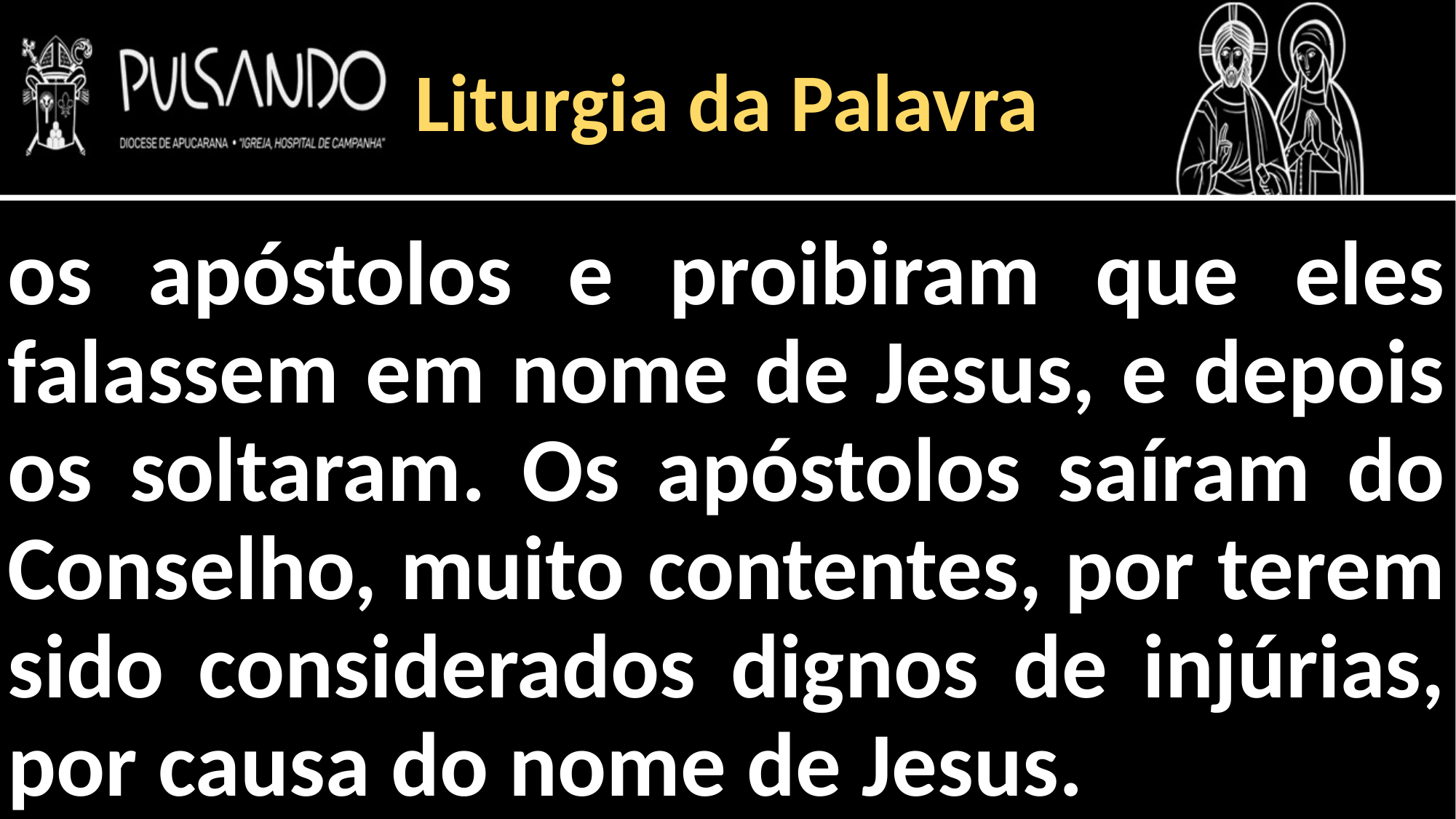

Liturgia da Palavra
os apóstolos e proibiram que eles falassem em nome de Jesus, e depois os soltaram. Os apóstolos saíram do Conselho, muito contentes, por terem sido considerados dignos de injúrias, por causa do nome de Jesus.